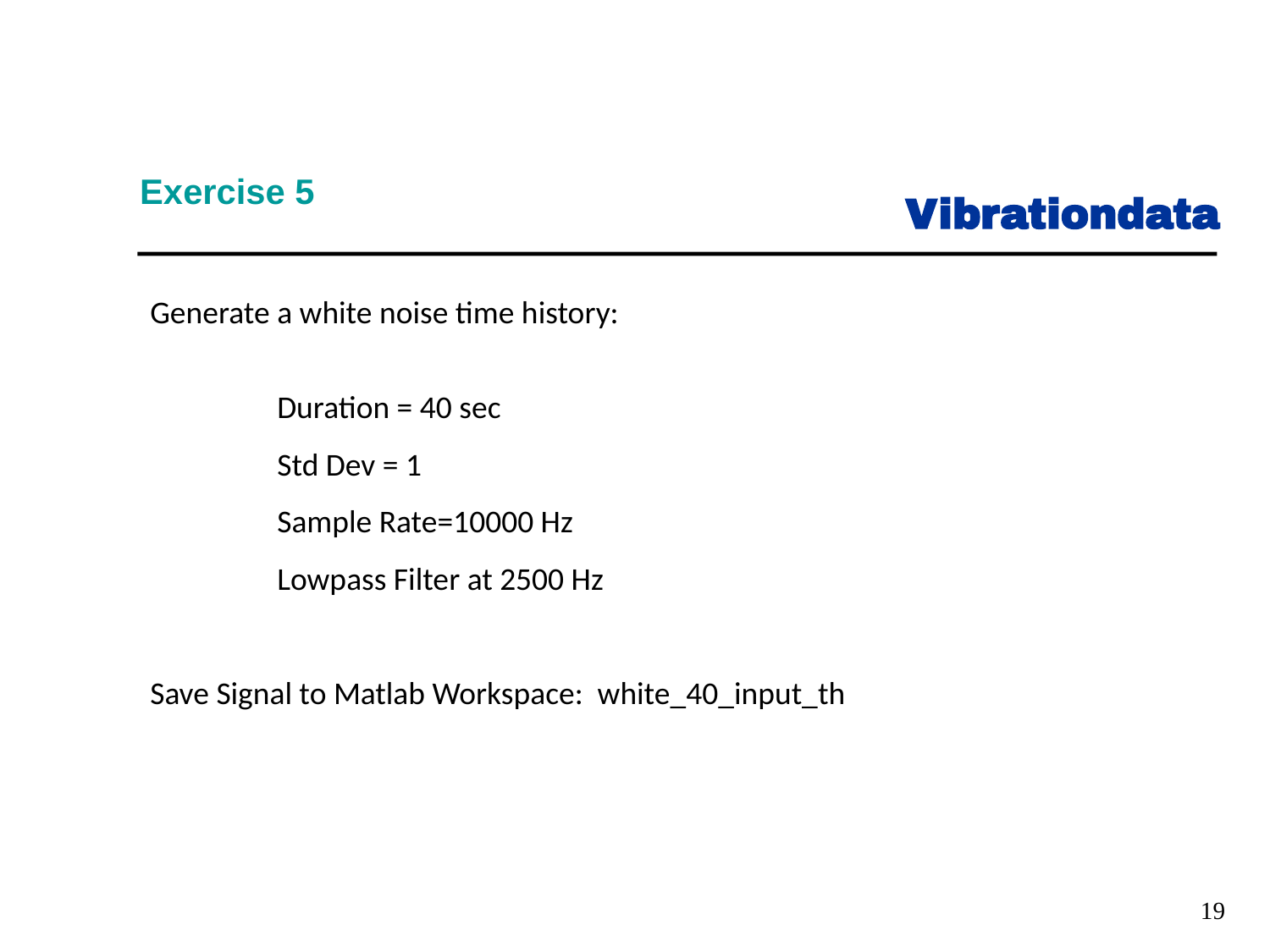

# Exercise 5

Generate a white noise time history:

	Duration = 40 sec
	Std Dev = 1
	Sample Rate=10000 Hz
	Lowpass Filter at 2500 Hz

Save Signal to Matlab Workspace:  white_40_input_th
19